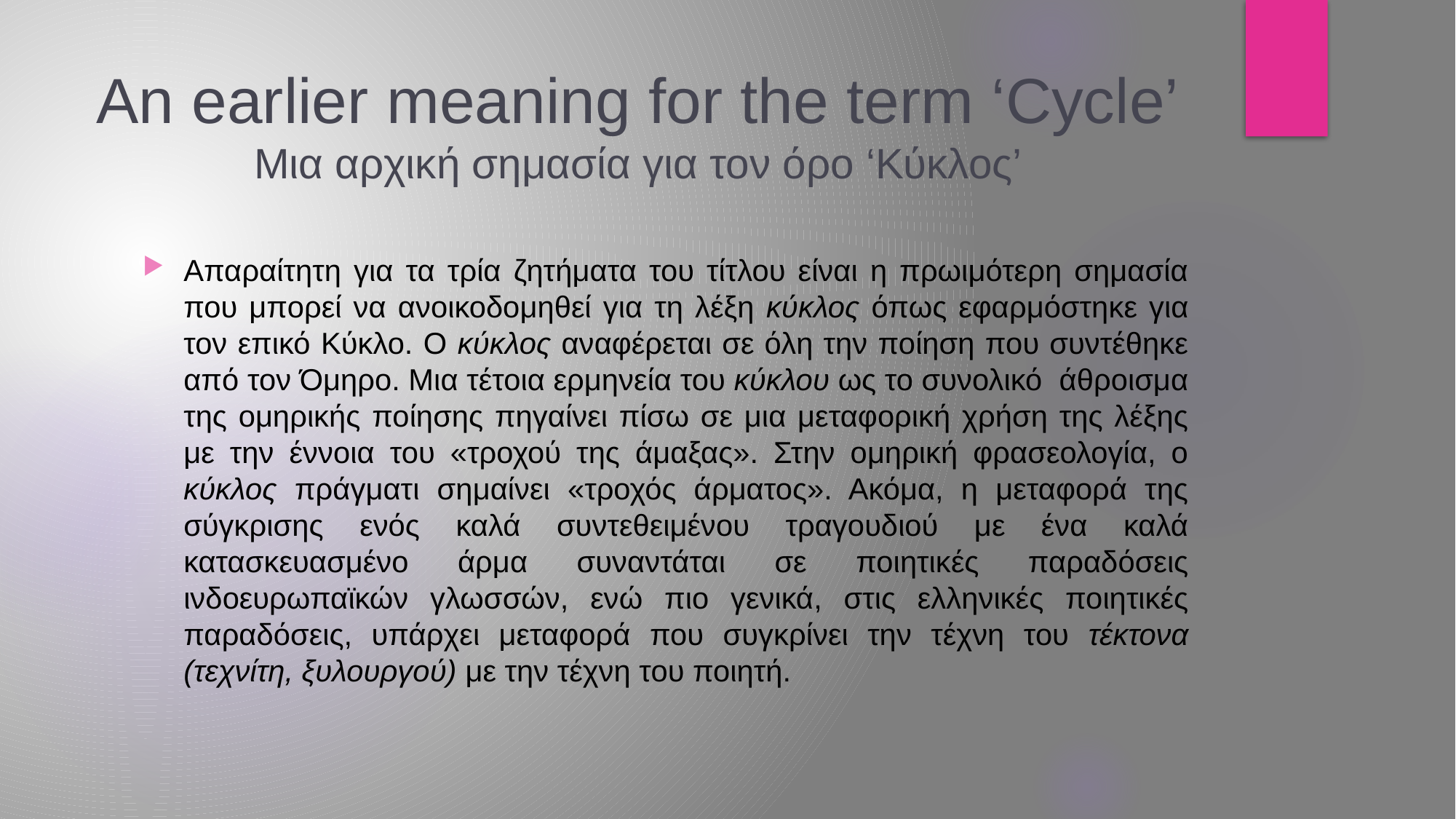

# An earlier meaning for the term ‘Cycle’ Μια αρχική σημασία για τον όρο ‘Κύκλος’
Απαραίτητη για τα τρία ζητήματα του τίτλου είναι η πρωιμότερη σημασία που μπορεί να ανοικοδομηθεί για τη λέξη κύκλος όπως εφαρμόστηκε για τον επικό Κύκλο. Ο κύκλος αναφέρεται σε όλη την ποίηση που συντέθηκε από τον Όμηρο. Μια τέτοια ερμηνεία του κύκλου ως το συνολικό  άθροισμα της ομηρικής ποίησης πηγαίνει πίσω σε μια μεταφορική χρήση της λέξης με την έννοια του «τροχού της άμαξας». Στην ομηρική φρασεολογία, ο κύκλος πράγματι σημαίνει «τροχός άρματος». Ακόμα, η μεταφορά της σύγκρισης ενός καλά συντεθειμένου τραγουδιού με ένα καλά κατασκευασμένο άρμα συναντάται σε ποιητικές παραδόσεις ινδοευρωπαϊκών γλωσσών, ενώ πιο γενικά, στις ελληνικές ποιητικές παραδόσεις, υπάρχει μεταφορά που συγκρίνει την τέχνη του τέκτονα (τεχνίτη, ξυλουργού) με την τέχνη του ποιητή.